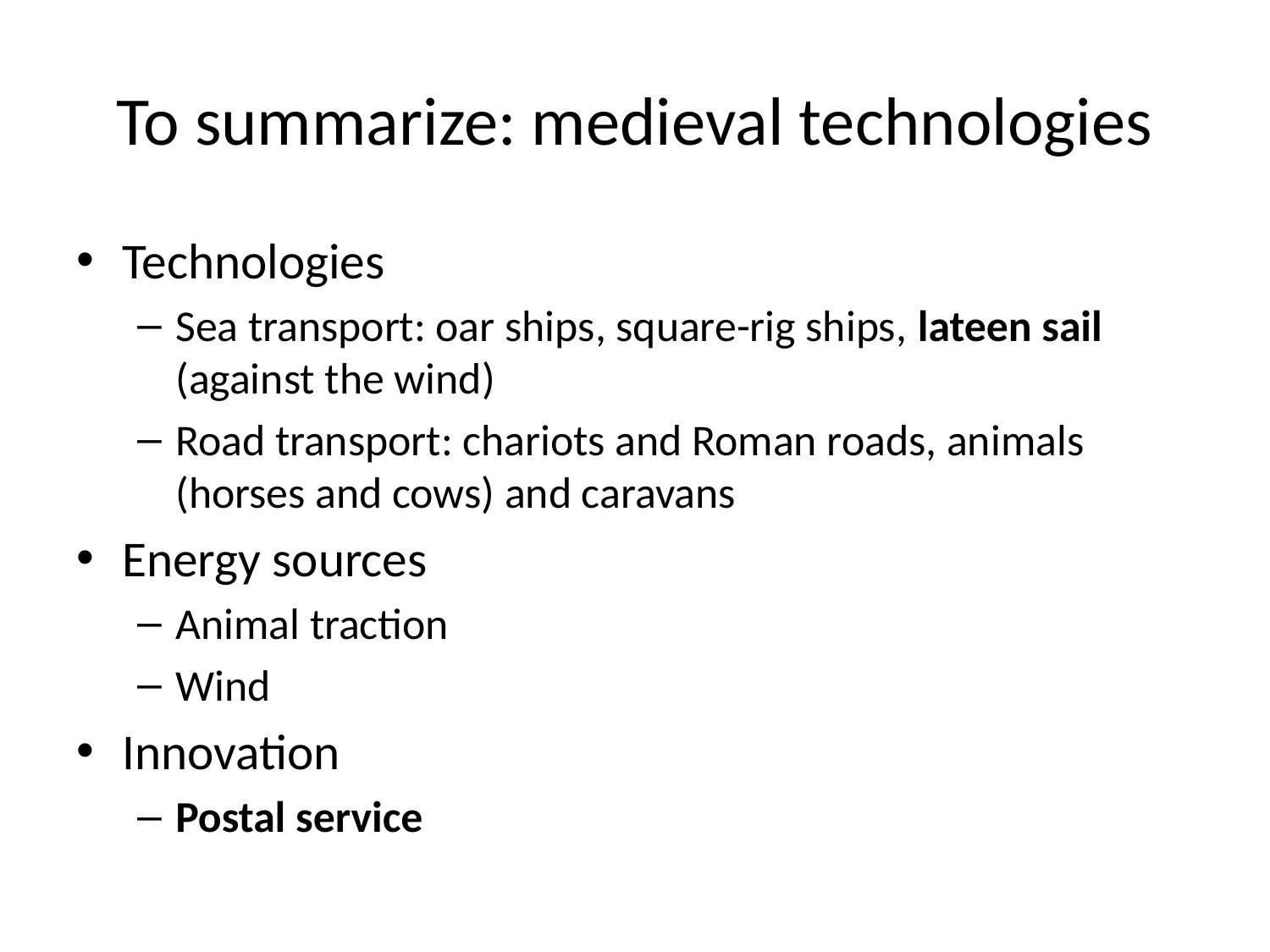

# To summarize: medieval technologies
Technologies
Sea transport: oar ships, square-rig ships, lateen sail (against the wind)
Road transport: chariots and Roman roads, animals (horses and cows) and caravans
Energy sources
Animal traction
Wind
Innovation
Postal service